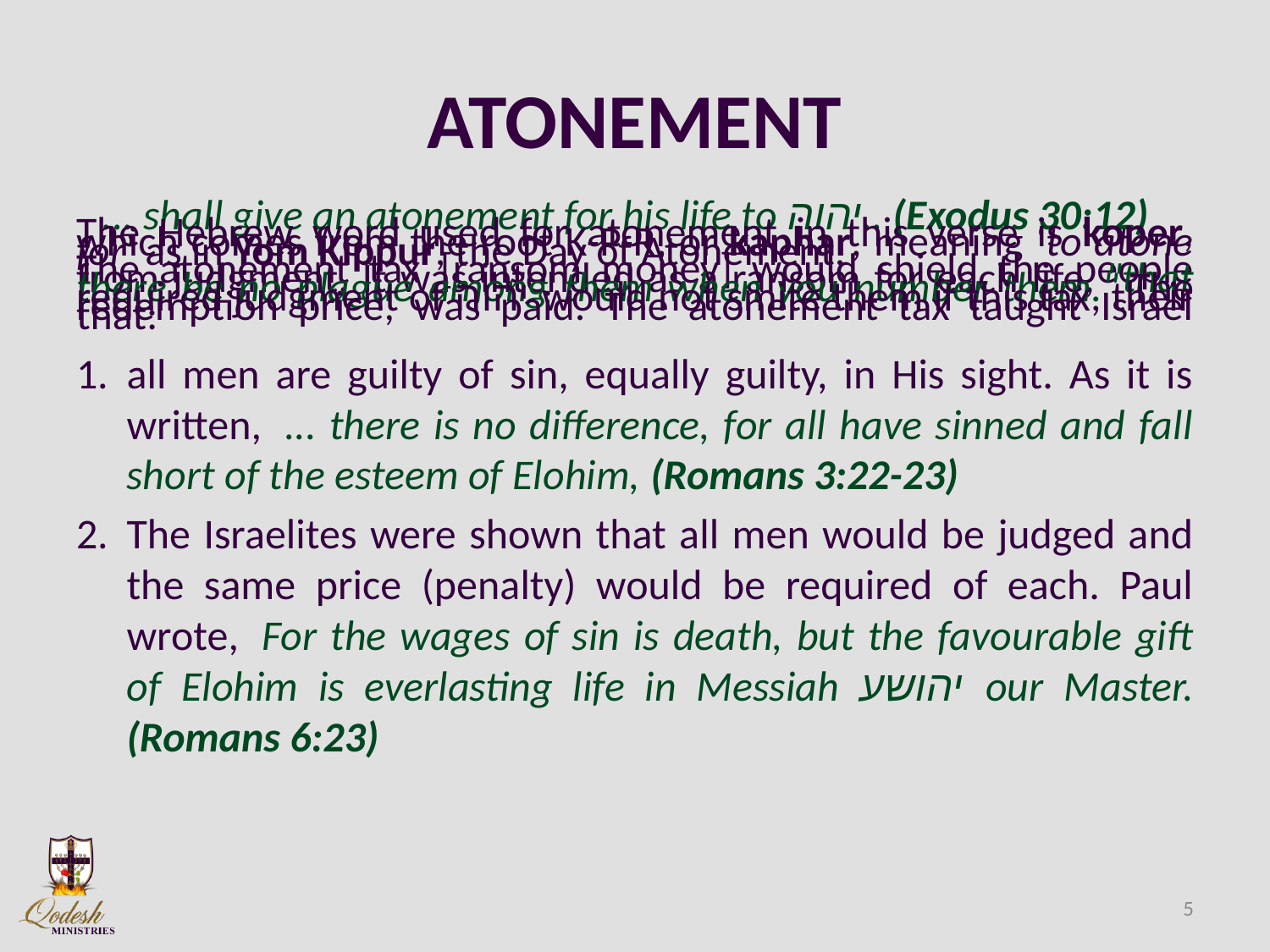

# ATONEMENT
... shall give an atonement for his life to יהוה.. (Exodus 30:12)
The Hebrew word used for atonement in this verse is koper, which comes from the root K-P-R, or kaphar, meaning ‘to atone for’ as in Yom Kippur, the Day of Atonement.
The atonement tax [ransom money] would shield the people from judgment. It was intended as a ransom for each life, "that there be no plague among them when you number them." The required judgment of יהוה would not smite them if this tax, their redemption price, was paid. The atonement tax taught Israel that:
all men are guilty of sin, equally guilty, in His sight. As it is written,  ... there is no difference, for all have sinned and fall short of the esteem of Elohim, (Romans 3:22-23)
The Israelites were shown that all men would be judged and the same price (penalty) would be required of each. Paul wrote,  For the wages of sin is death, but the favourable gift of Elohim is everlasting life in Messiah יהושע our Master. (Romans 6:23)

5